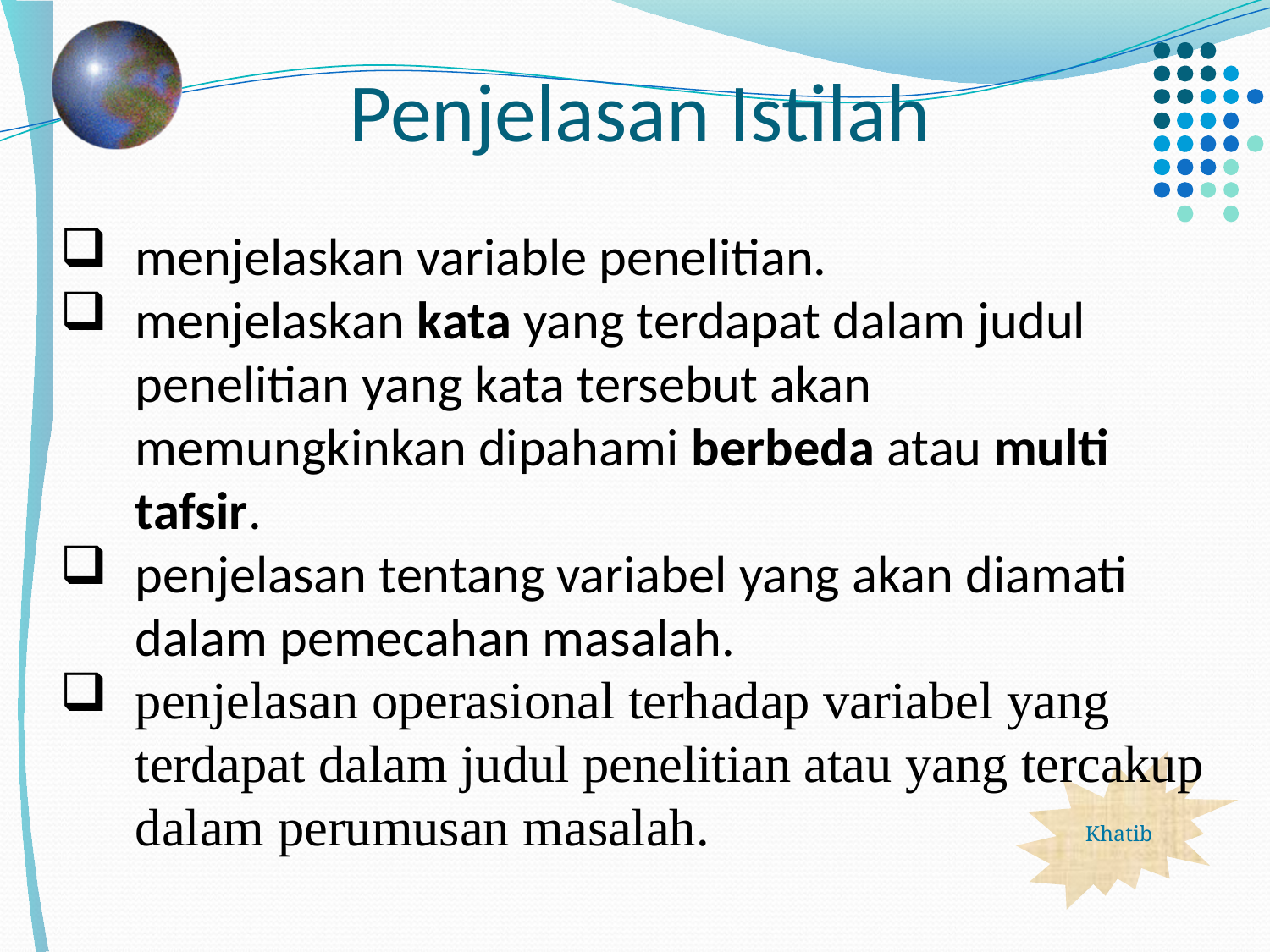

# Penjelasan Istilah
menjelaskan variable penelitian.
menjelaskan kata yang terdapat dalam judul penelitian yang kata tersebut akan memungkinkan dipahami berbeda atau multi tafsir.
penjelasan tentang variabel yang akan diamati dalam pemecahan masalah.
penjelasan operasional terhadap variabel yang terdapat dalam judul penelitian atau yang tercakup dalam perumusan masalah.